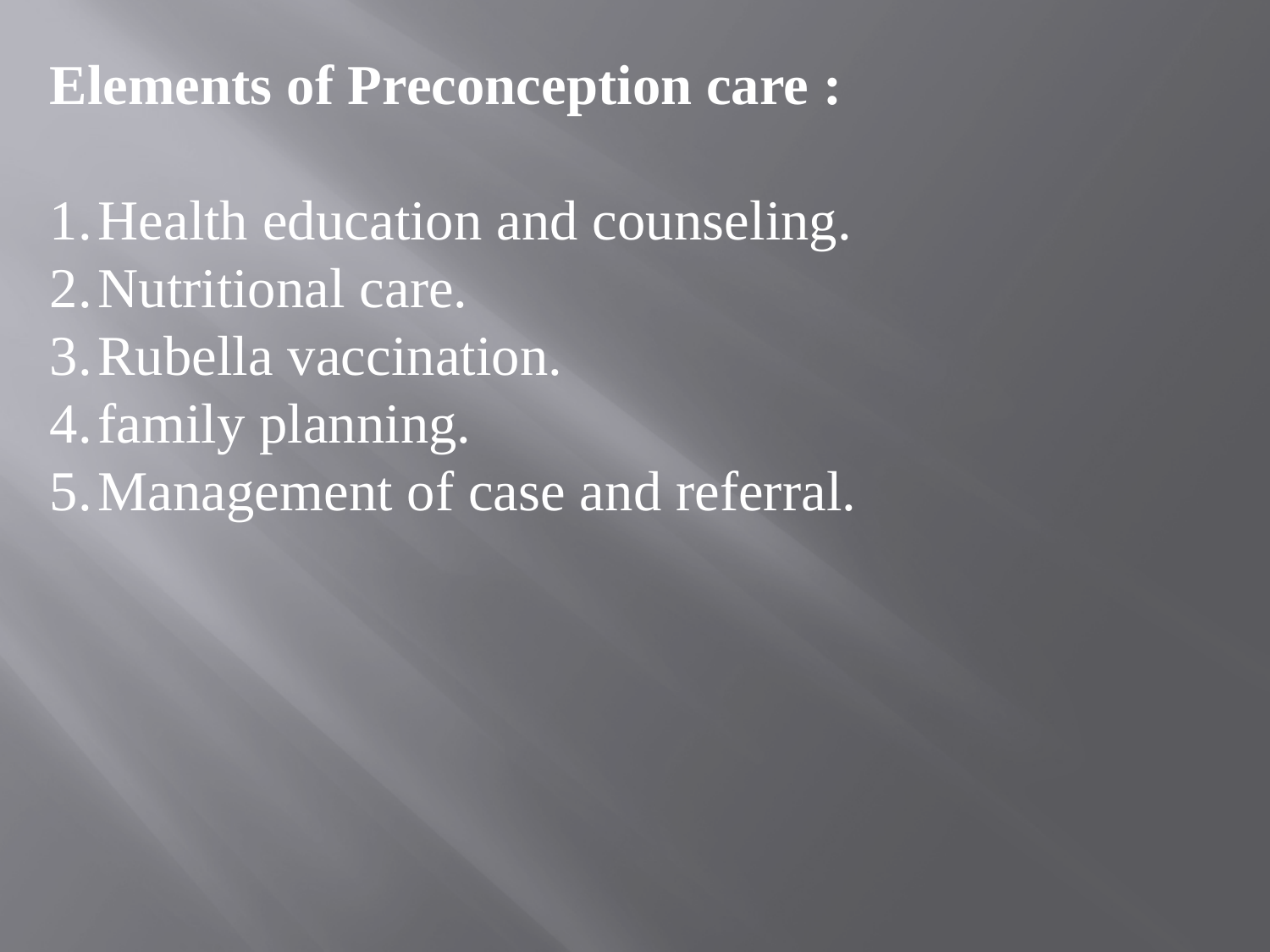

Elements of Preconception care :

Health education and counseling.
Nutritional care.
Rubella vaccination.
family planning.
Management of case and referral.